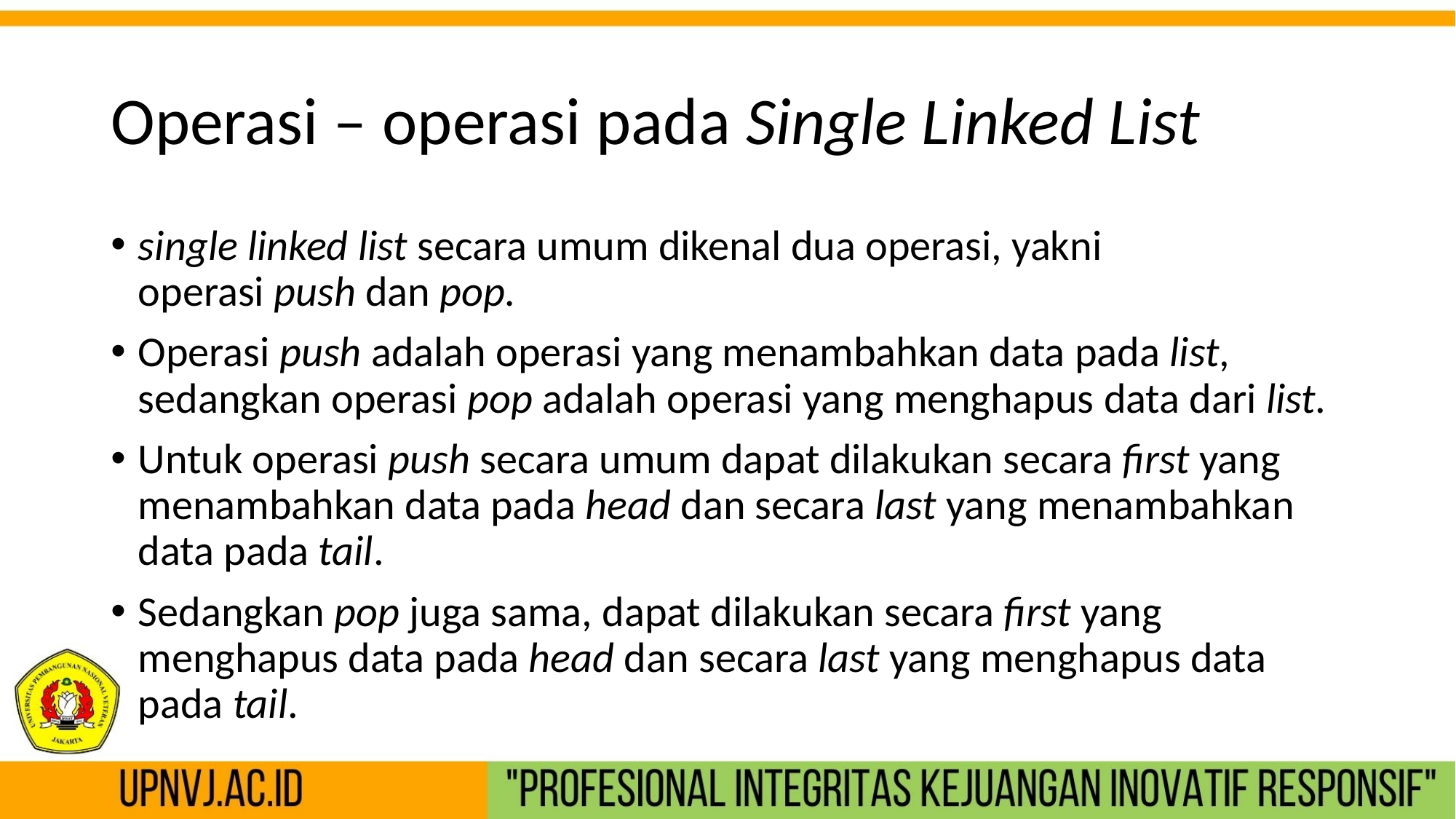

# Operasi – operasi pada Single Linked List
single linked list secara umum dikenal dua operasi, yakni operasi push dan pop.
Operasi push adalah operasi yang menambahkan data pada list, sedangkan operasi pop adalah operasi yang menghapus data dari list.
Untuk operasi push secara umum dapat dilakukan secara first yang menambahkan data pada head dan secara last yang menambahkan data pada tail.
Sedangkan pop juga sama, dapat dilakukan secara first yang menghapus data pada head dan secara last yang menghapus data pada tail.